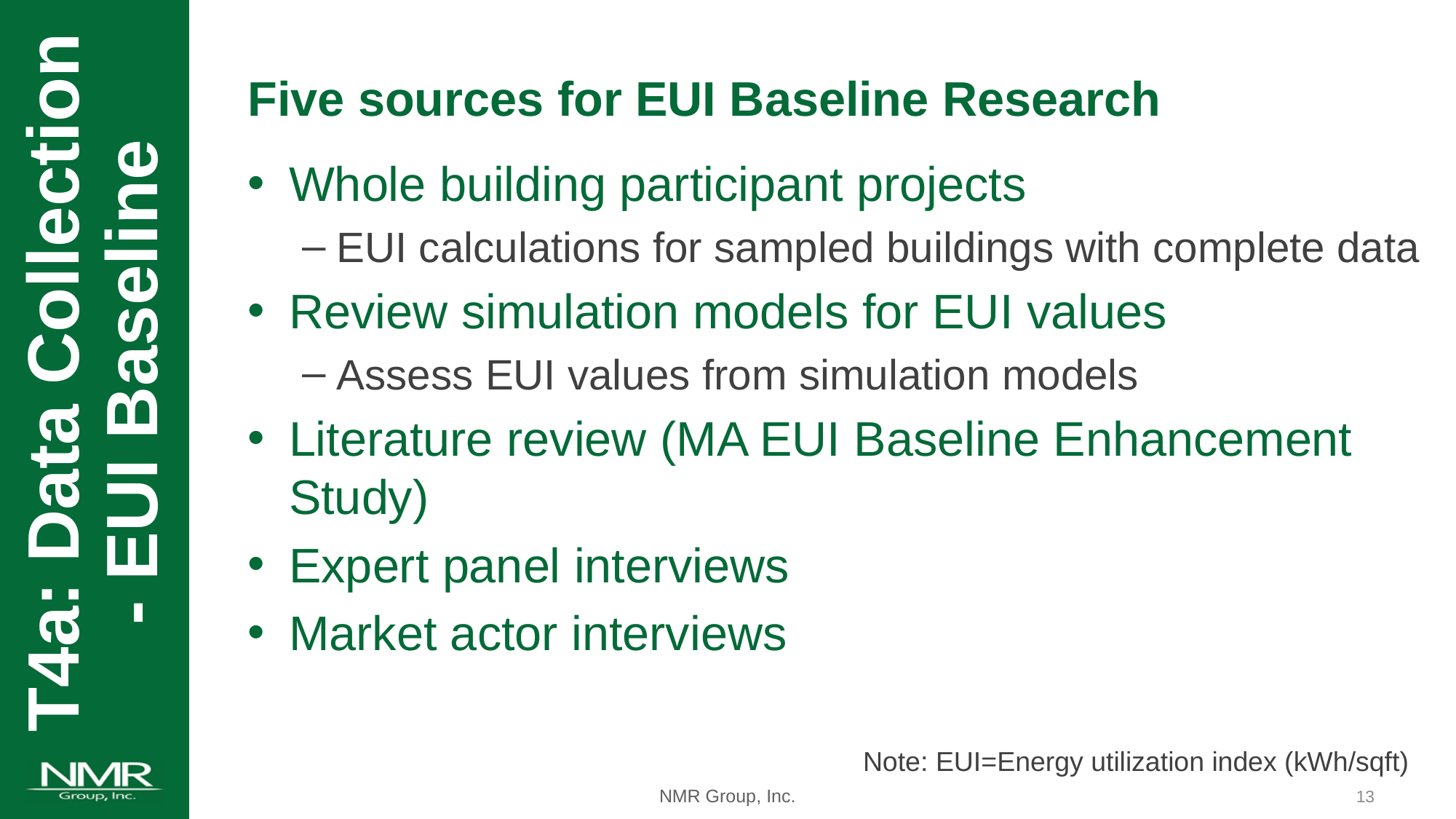

Five sources for EUI Baseline Research

Whole building participant projects
EUI calculations for sampled buildings with complete data
Review simulation models for EUI values
Assess EUI values from simulation models
Literature review (MA EUI Baseline Enhancement Study)
Expert panel interviews
Market actor interviews

T4a: Data Collection - EUI Baseline
Note: EUI=Energy utilization index (kWh/sqft)
13